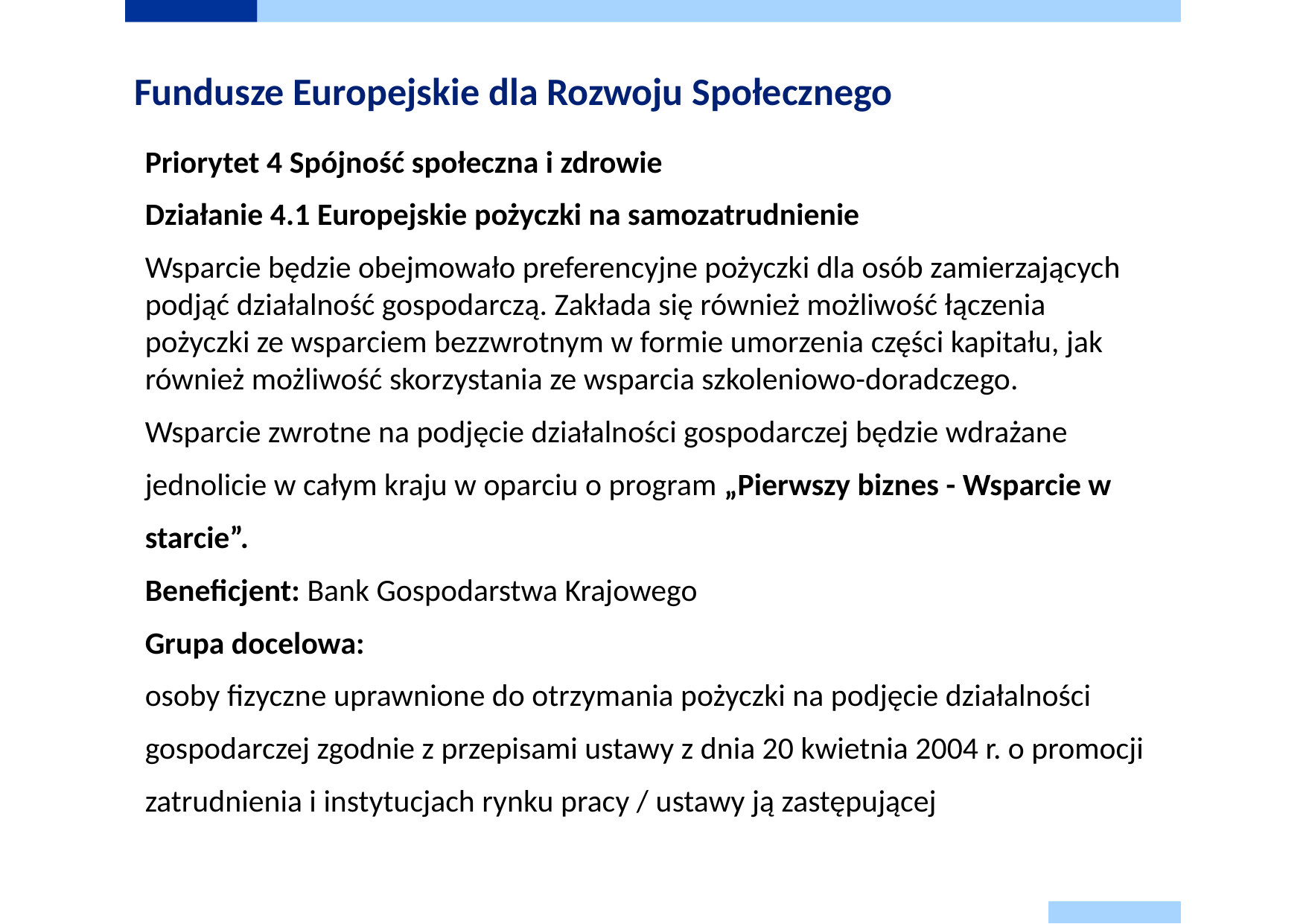

# Fundusze Europejskie dla Rozwoju Społecznego
Priorytet 4 Spójność społeczna i zdrowie
Działanie 4.1 Europejskie pożyczki na samozatrudnienie
Wsparcie będzie obejmowało preferencyjne pożyczki dla osób zamierzających podjąć działalność gospodarczą. Zakłada się również możliwość łączenia pożyczki ze wsparciem bezzwrotnym w formie umorzenia części kapitału, jak również możliwość skorzystania ze wsparcia szkoleniowo-doradczego.
Wsparcie zwrotne na podjęcie działalności gospodarczej będzie wdrażane
jednolicie w całym kraju w oparciu o program „Pierwszy biznes - Wsparcie w
starcie”.
Beneficjent: Bank Gospodarstwa Krajowego
Grupa docelowa:
osoby fizyczne uprawnione do otrzymania pożyczki na podjęcie działalności
gospodarczej zgodnie z przepisami ustawy z dnia 20 kwietnia 2004 r. o promocji
zatrudnienia i instytucjach rynku pracy / ustawy ją zastępującej